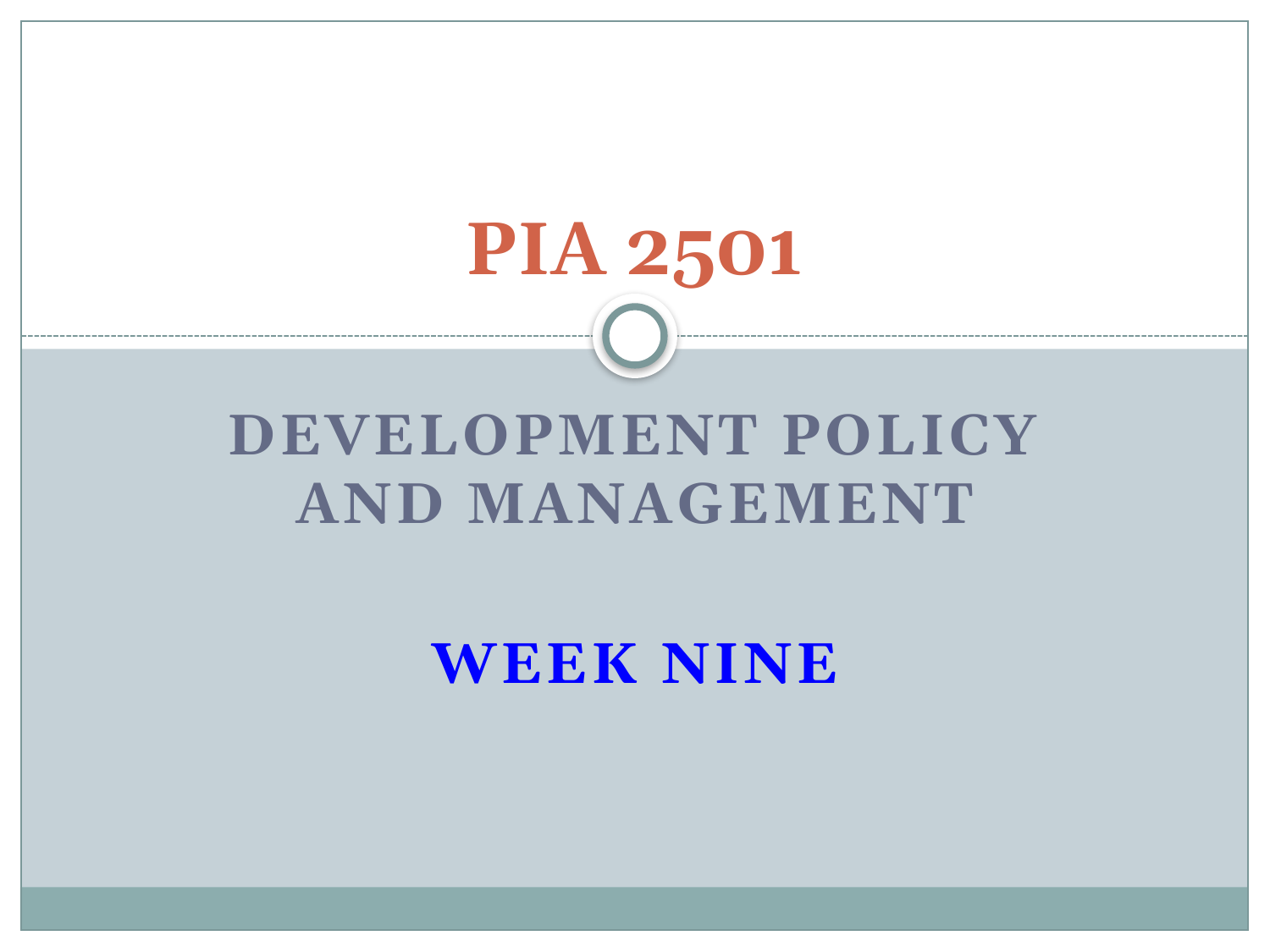

# PIA 2501
Development Policy and Management

Week Nine